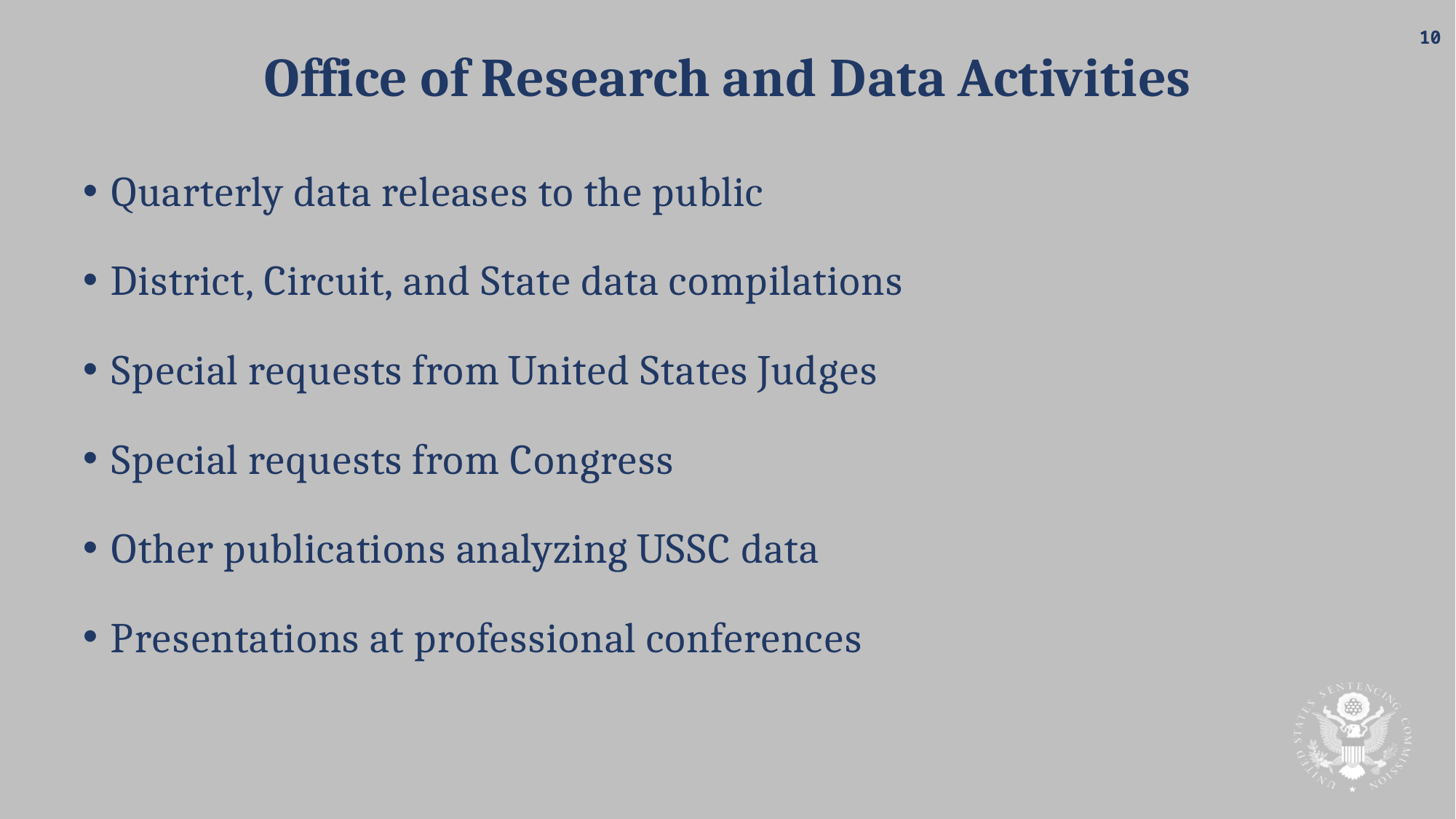

# Office of Research and Data Activities
Quarterly data releases to the public

District, Circuit, and State data compilations

Special requests from United States Judges

Special requests from Congress

Other publications analyzing USSC data

Presentations at professional conferences